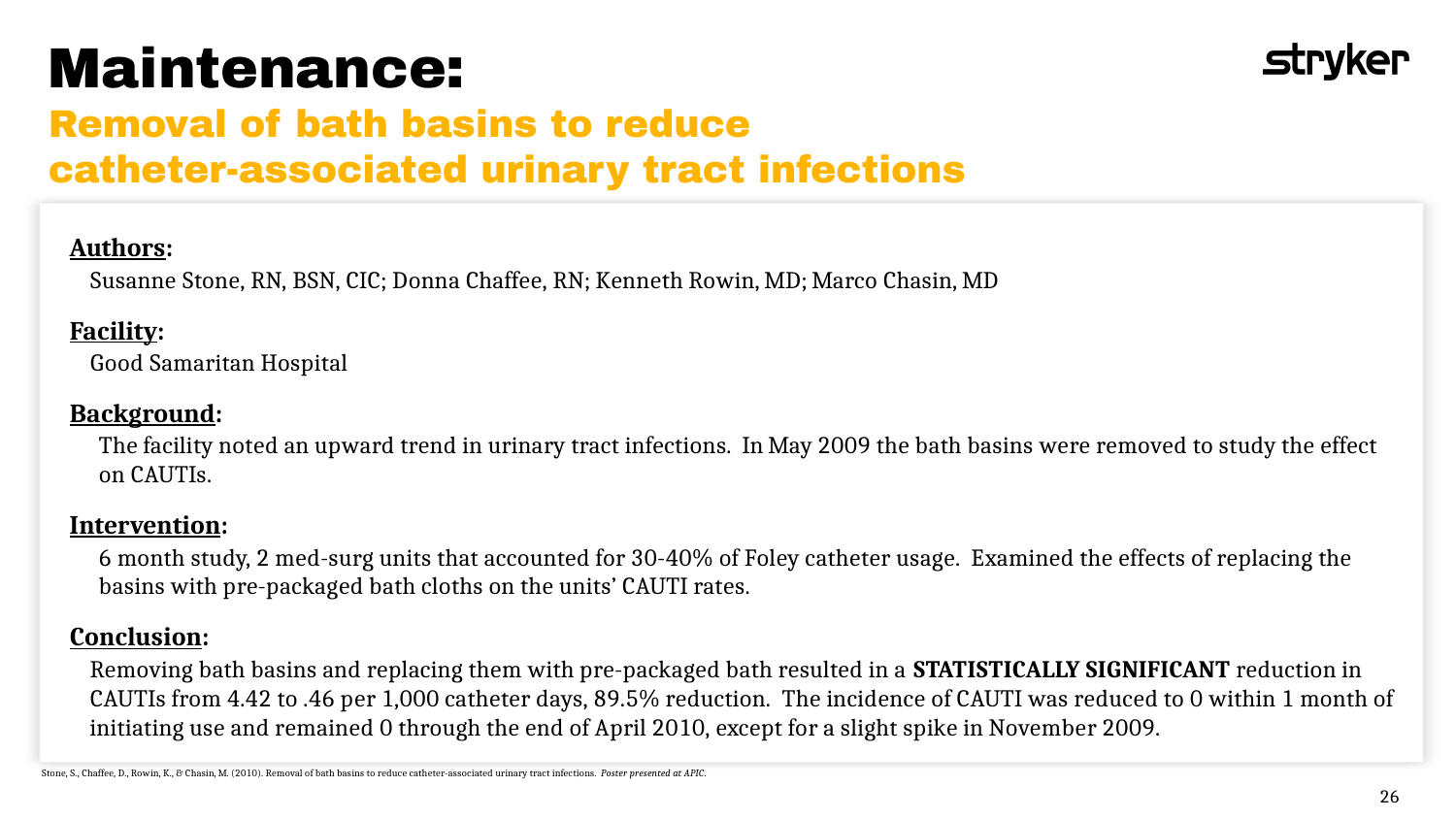

# Maintenance: Removal of bath basins to reduce catheter-associated urinary tract infections
Authors:
Susanne Stone, RN, BSN, CIC; Donna Chaffee, RN; Kenneth Rowin, MD; Marco Chasin, MD
Facility:
Good Samaritan Hospital
Background:
The facility noted an upward trend in urinary tract infections.  In May 2009 the bath basins were removed to study the effect on CAUTIs.
Intervention:
6 month study, 2 med-surg units that accounted for 30-40% of Foley catheter usage.  Examined the effects of replacing the basins with pre-packaged bath cloths on the units’ CAUTI rates.
Conclusion:
Removing bath basins and replacing them with pre-packaged bath resulted in a STATISTICALLY SIGNIFICANT reduction in CAUTIs from 4.42 to .46 per 1,000 catheter days, 89.5% reduction.  The incidence of CAUTI was reduced to 0 within 1 month of initiating use and remained 0 through the end of April 2010, except for a slight spike in November 2009.
Stone, S., Chaffee, D., Rowin, K., & Chasin, M. (2010). Removal of bath basins to reduce catheter-associated urinary tract infections. Poster presented at APIC.